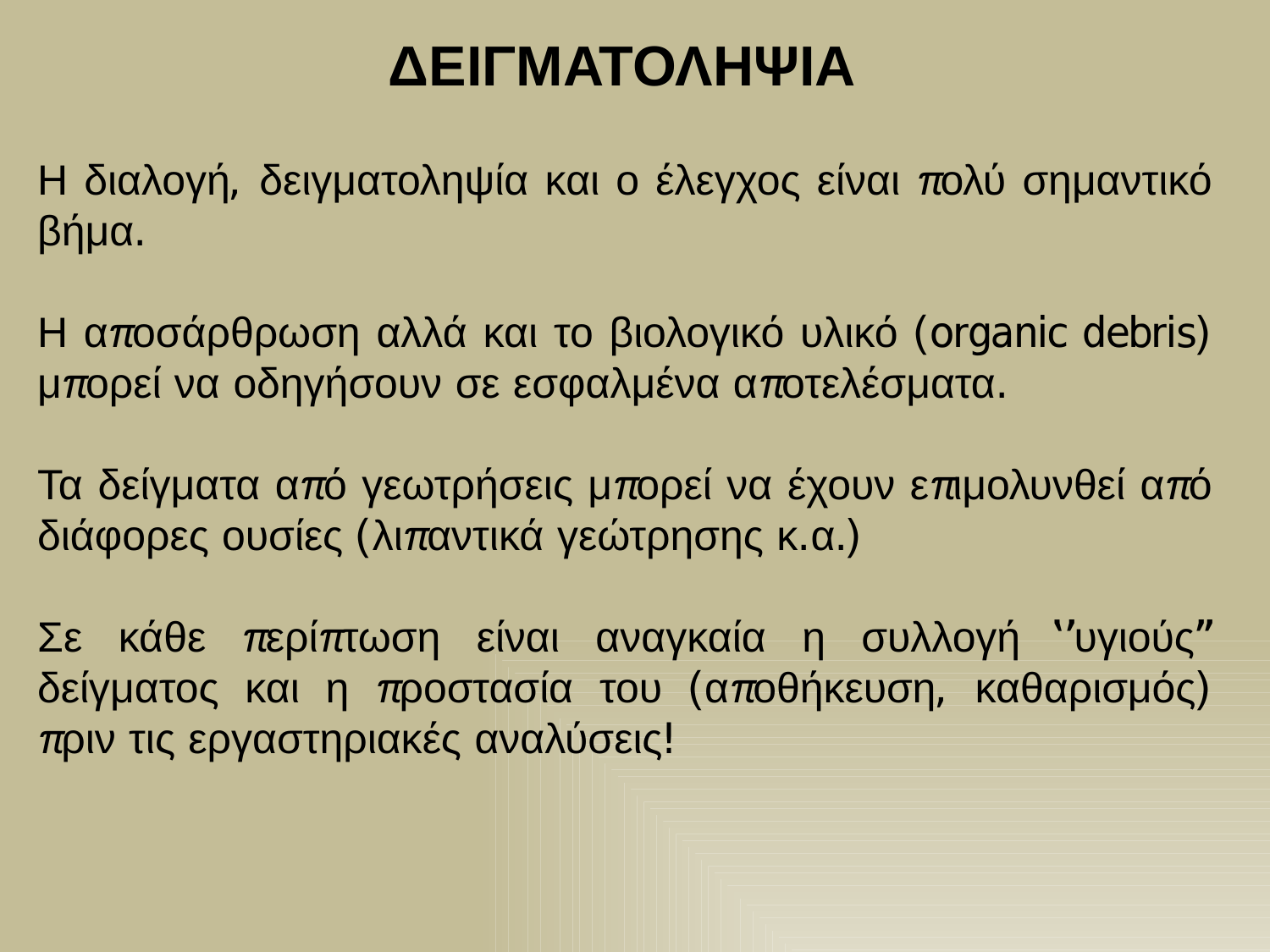

ΔΕΙΓΜΑΤΟΛΗΨΙΑ
Η διαλογή, δειγματοληψία και ο έλεγχος είναι πολύ σημαντικό βήμα.

Η αποσάρθρωση αλλά και το βιολογικό υλικό (organic debris) μπορεί να οδηγήσουν σε εσφαλμένα αποτελέσματα.

Τα δείγματα από γεωτρήσεις μπορεί να έχουν επιμολυνθεί από διάφορες ουσίες (λιπαντικά γεώτρησης κ.α.)

Σε κάθε περίπτωση είναι αναγκαία η συλλογή ‘’υγιούς’’ δείγματος και η προστασία του (αποθήκευση, καθαρισμός) πριν τις εργαστηριακές αναλύσεις!